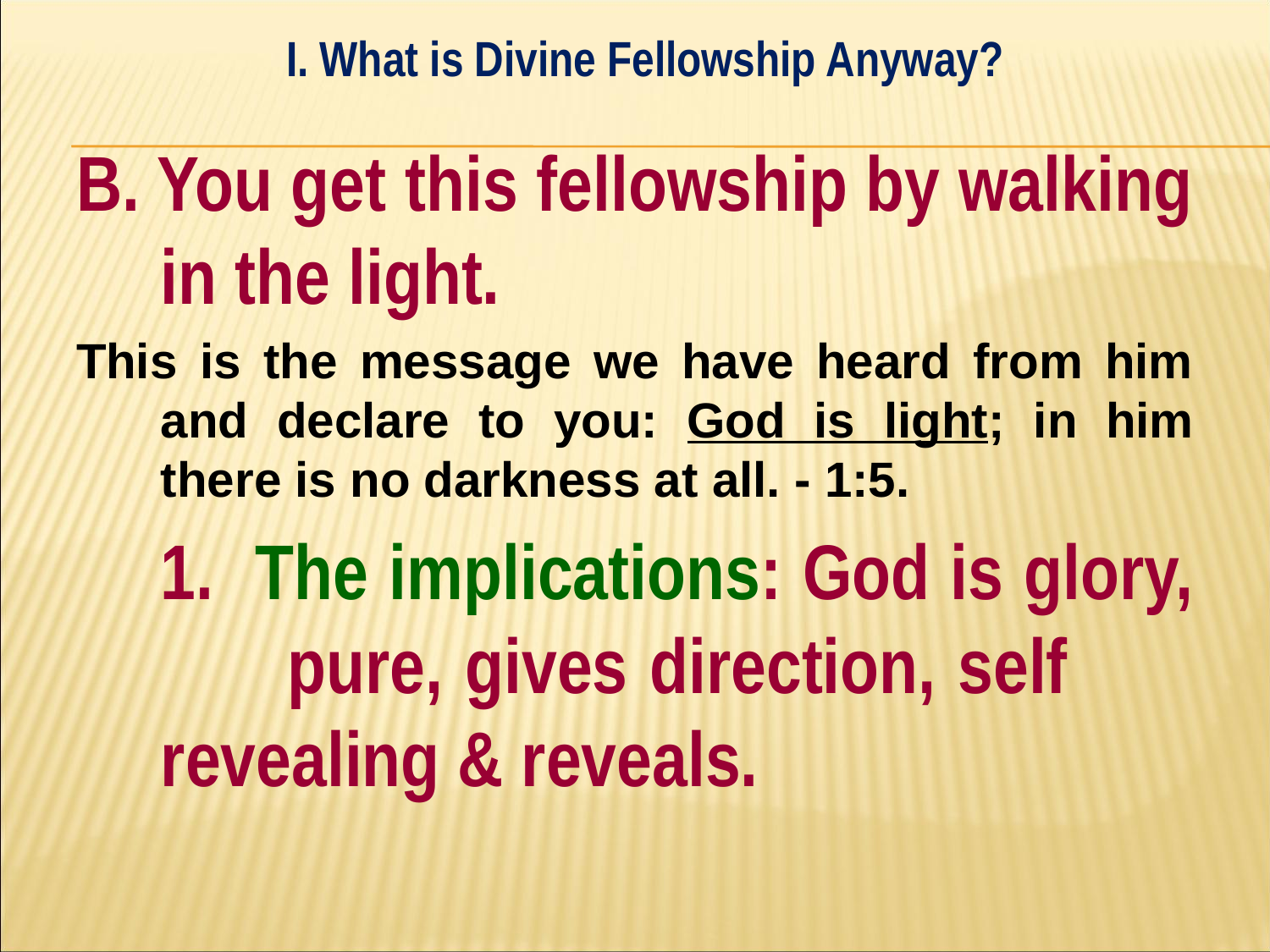

I. What is Divine Fellowship Anyway?
B. You get this fellowship by walking in the light.
This is the message we have heard from him and declare to you: God is light; in him there is no darkness at all. - 1:5.
	1.  The implications: God is glory, 	pure, gives direction, self 	revealing & reveals.
#